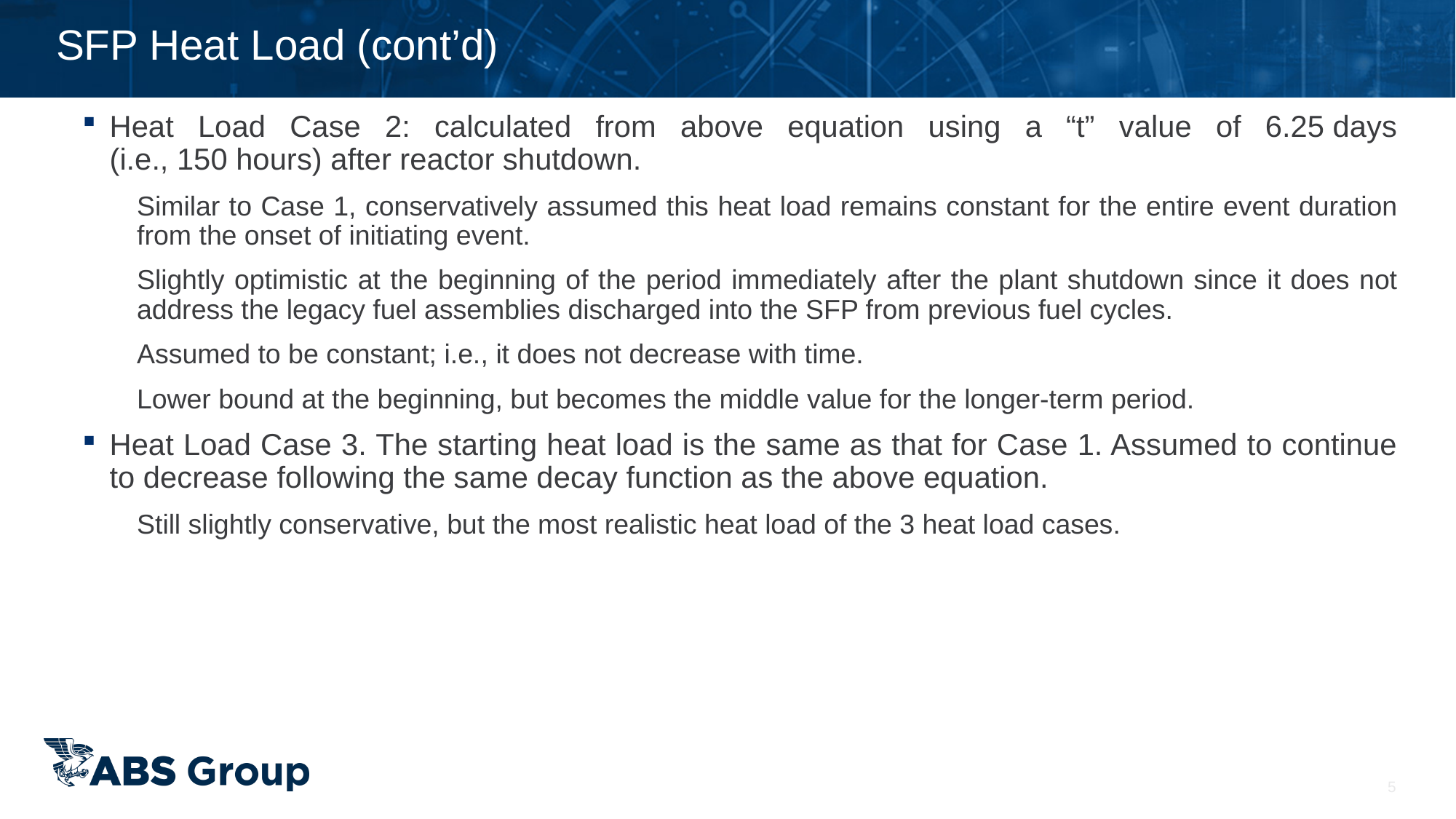

# SFP Heat Load (cont’d)
Heat Load Case 2: calculated from above equation using a “t” value of 6.25 days (i.e., 150 hours) after reactor shutdown.
Similar to Case 1, conservatively assumed this heat load remains constant for the entire event duration from the onset of initiating event.
Slightly optimistic at the beginning of the period immediately after the plant shutdown since it does not address the legacy fuel assemblies discharged into the SFP from previous fuel cycles.
Assumed to be constant; i.e., it does not decrease with time.
Lower bound at the beginning, but becomes the middle value for the longer-term period.
Heat Load Case 3. The starting heat load is the same as that for Case 1. Assumed to continue to decrease following the same decay function as the above equation.
Still slightly conservative, but the most realistic heat load of the 3 heat load cases.

5